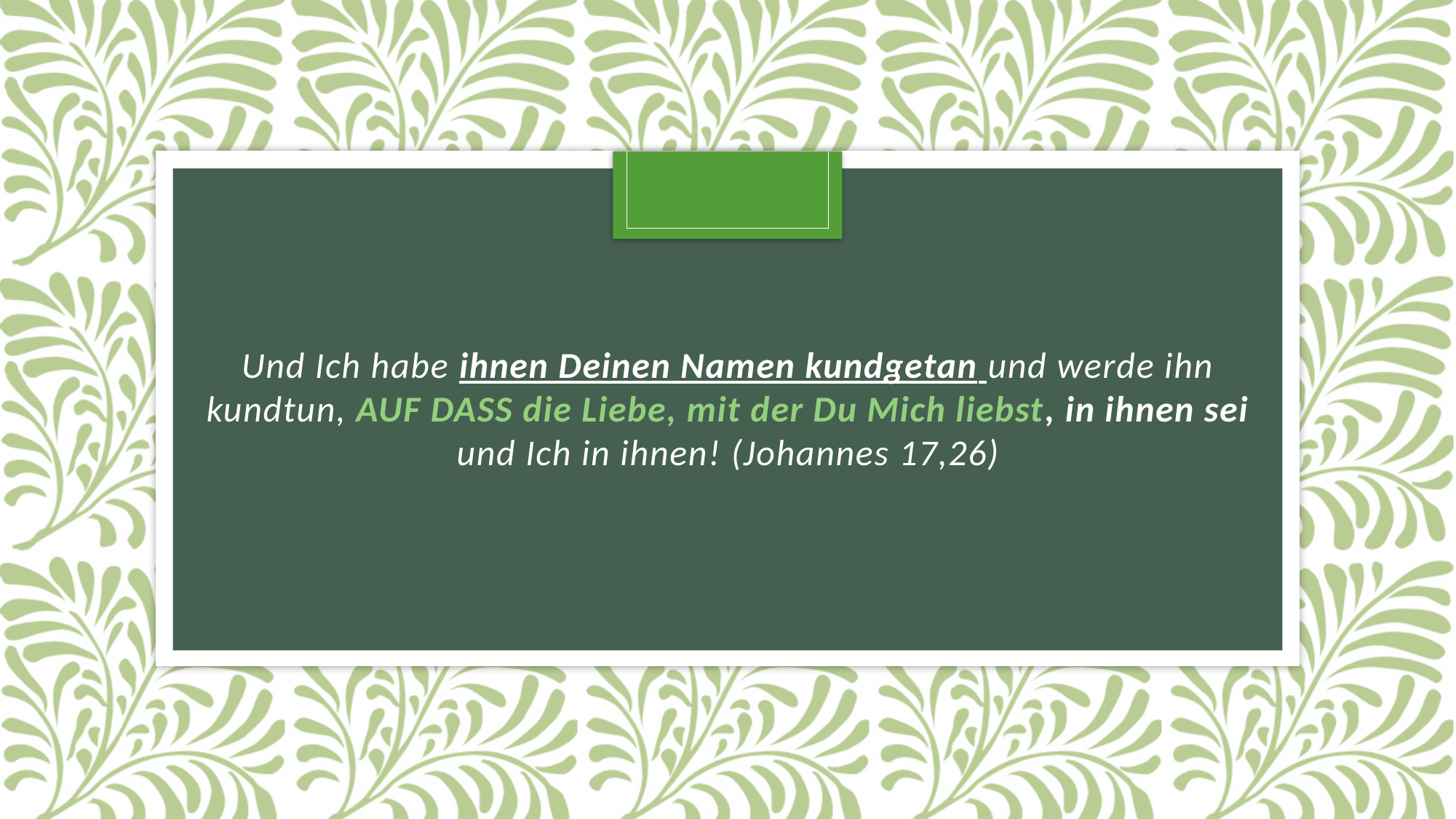

#
Und Ich habe ihnen Deinen Namen kundgetan und werde ihn kundtun, AUF DASS die Liebe, mit der Du Mich liebst, in ihnen sei und Ich in ihnen! (Johannes 17,26)